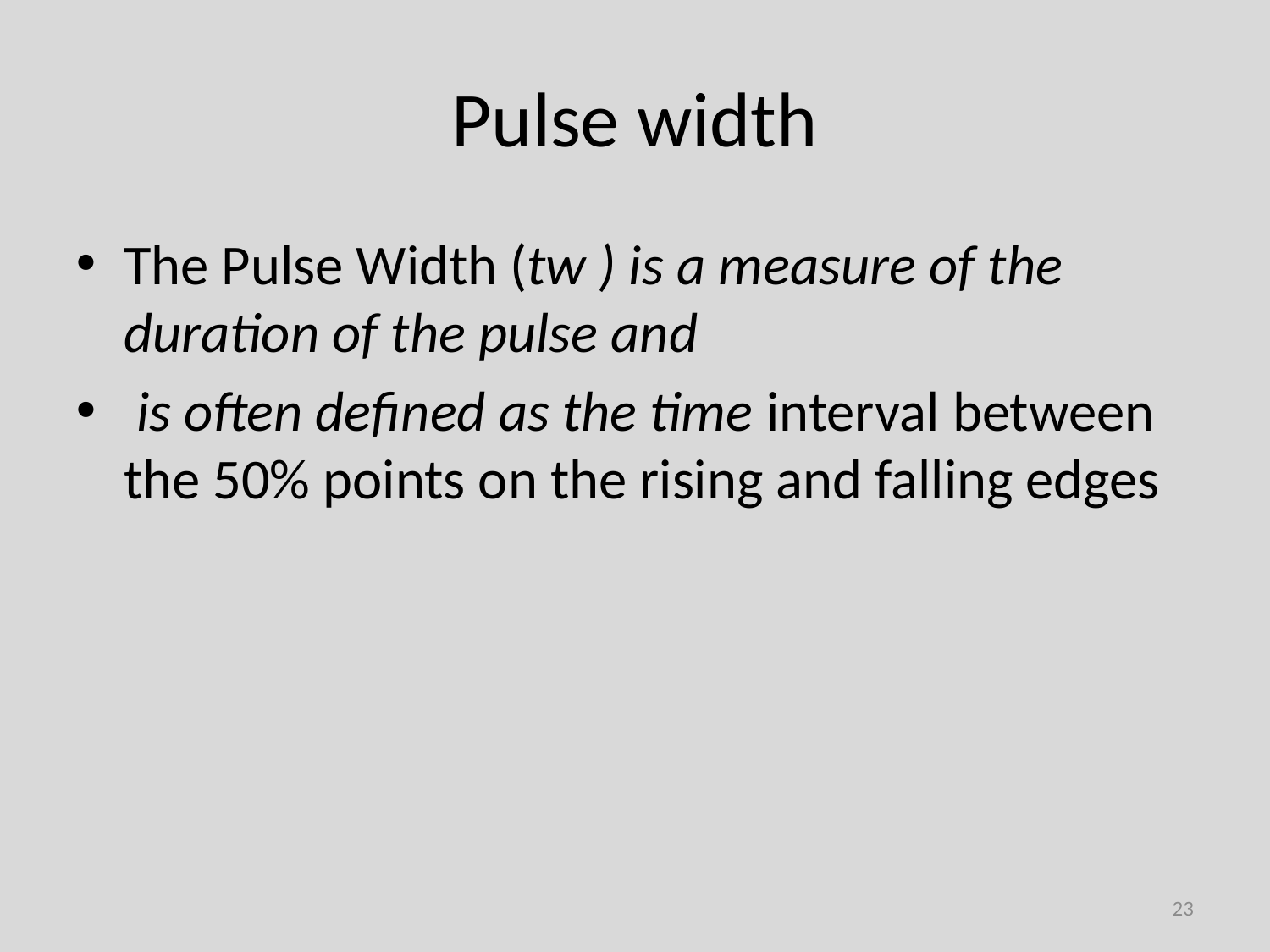

Pulse width
The Pulse Width (tw ) is a measure of the duration of the pulse and
 is often defined as the time interval between the 50% points on the rising and falling edges
23